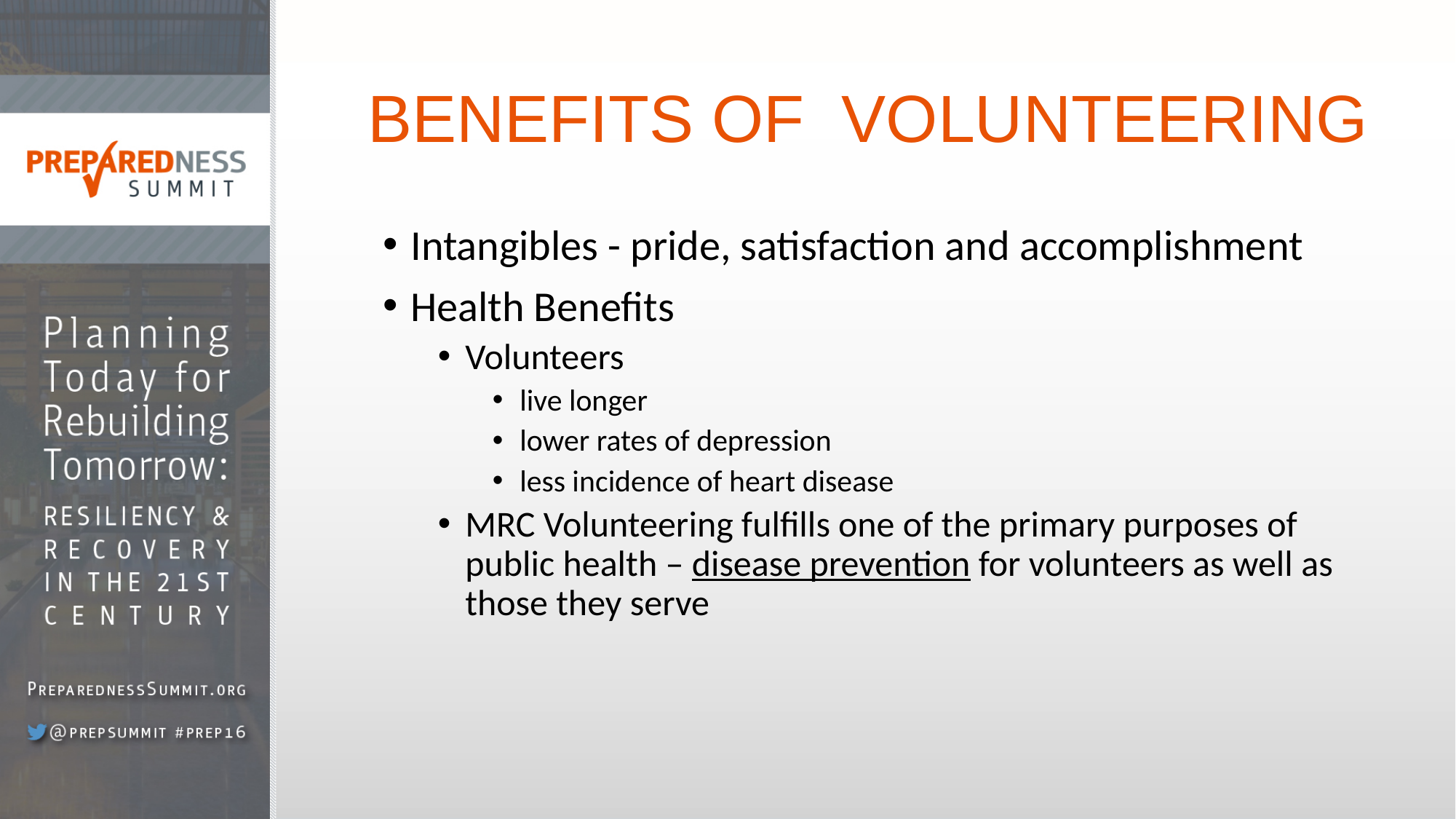

# BENEFITS OF  VOLUNTEERING
Intangibles - pride, satisfaction and accomplishment
Health Benefits
Volunteers
live longer
lower rates of depression
less incidence of heart disease
MRC Volunteering fulfills one of the primary purposes of public health – disease prevention for volunteers as well as those they serve